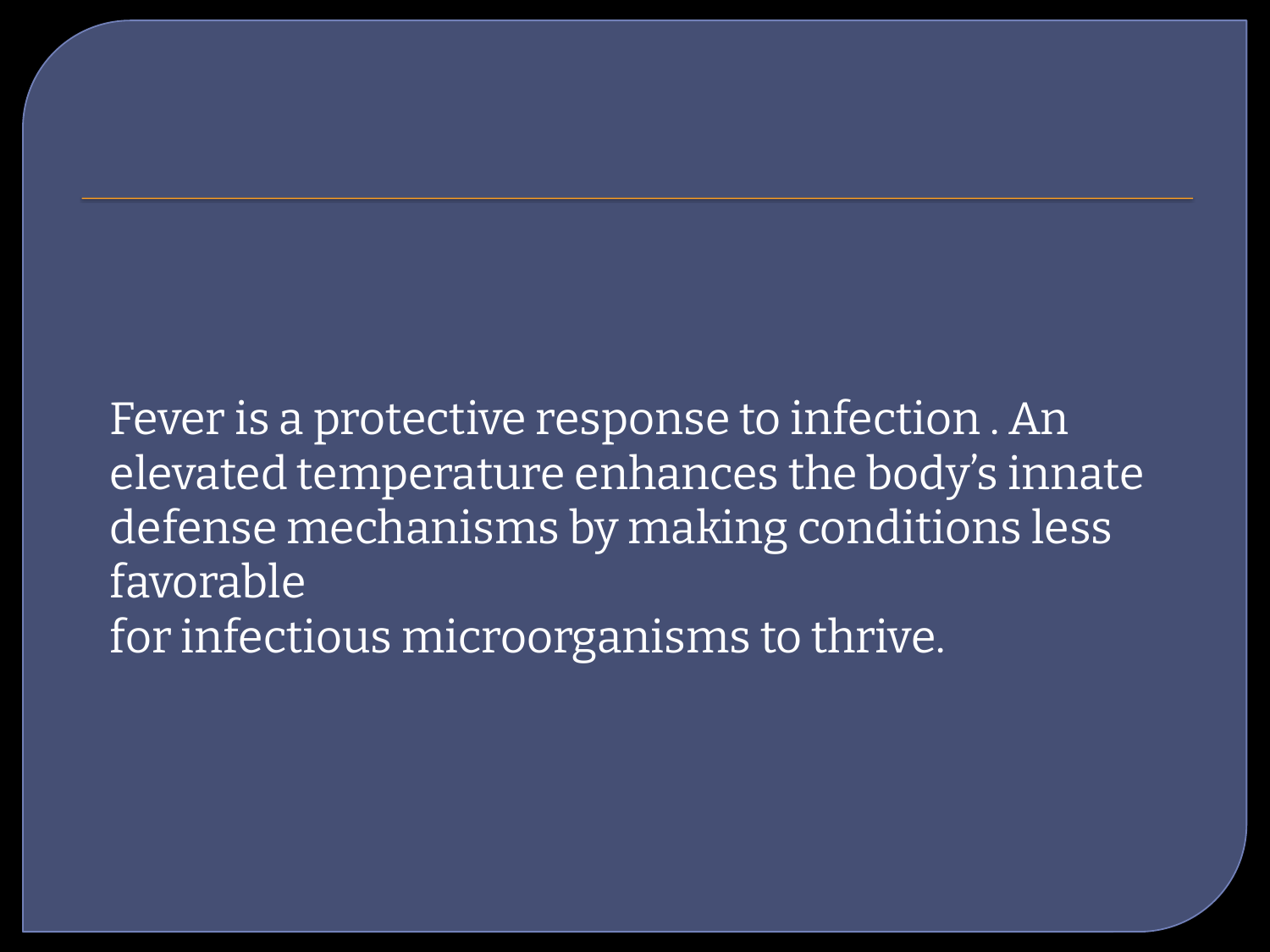

Fever is a protective response to infection . An elevated temperature enhances the body’s innate defense mechanisms by making conditions less favorable
for infectious microorganisms to thrive.